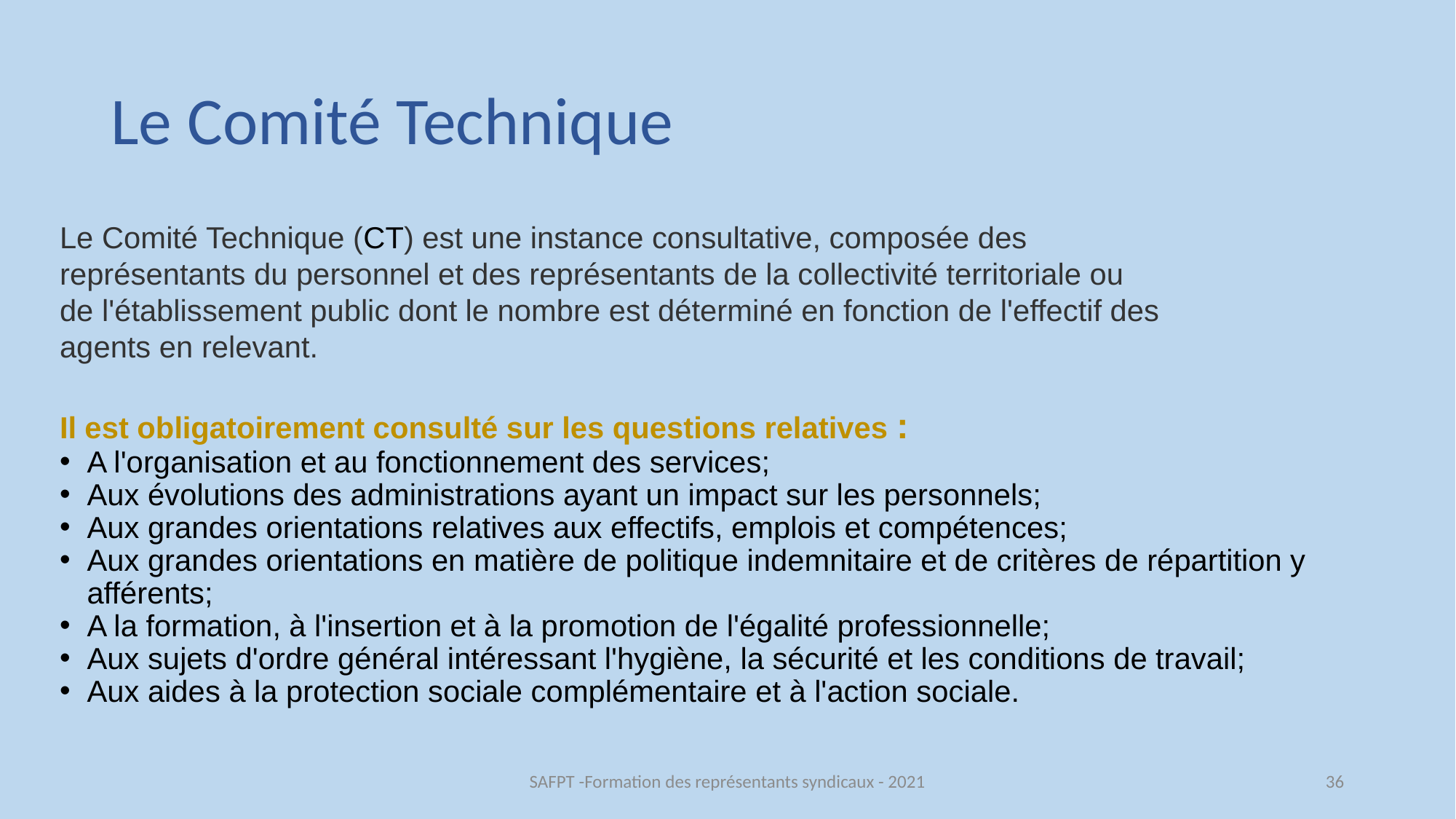

# Le Comité Technique
Le Comité Technique (CT) est une instance consultative, composée des
représentants du personnel et des représentants de la collectivité territoriale ou
de l'établissement public dont le nombre est déterminé en fonction de l'effectif des
agents en relevant.

Il est obligatoirement consulté sur les questions relatives :
A l'organisation et au fonctionnement des services;
Aux évolutions des administrations ayant un impact sur les personnels;
Aux grandes orientations relatives aux effectifs, emplois et compétences;
Aux grandes orientations en matière de politique indemnitaire et de critères de répartition y afférents;
A la formation, à l'insertion et à la promotion de l'égalité professionnelle;
Aux sujets d'ordre général intéressant l'hygiène, la sécurité et les conditions de travail;
Aux aides à la protection sociale complémentaire et à l'action sociale.

SAFPT -Formation des représentants syndicaux - 2021
36